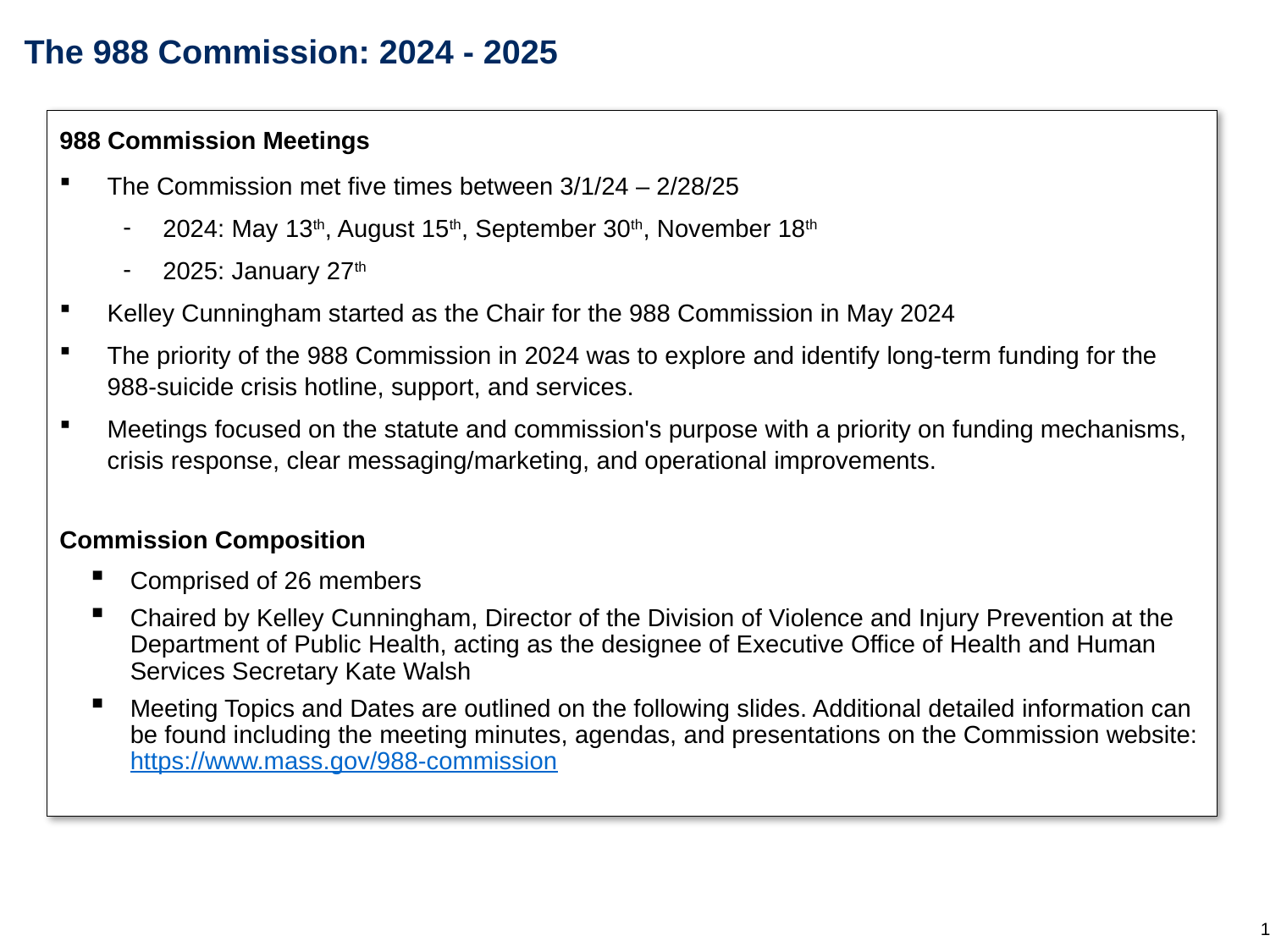

# The 988 Commission: 2024 - 2025
988 Commission Meetings
The Commission met five times between 3/1/24 – 2/28/25
2024: May 13th, August 15th, September 30th, November 18th
2025: January 27th
Kelley Cunningham started as the Chair for the 988 Commission in May 2024
The priority of the 988 Commission in 2024 was to explore and identify long-term funding for the 988-suicide crisis hotline, support, and services.
Meetings focused on the statute and commission's purpose with a priority on funding mechanisms, crisis response, clear messaging/marketing, and operational improvements.

Commission Composition
Comprised of 26 members
Chaired by Kelley Cunningham, Director of the Division of Violence and Injury Prevention at the Department of Public Health, acting as the designee of Executive Office of Health and Human Services Secretary Kate Walsh
Meeting Topics and Dates are outlined on the following slides. Additional detailed information can be found including the meeting minutes, agendas, and presentations on the Commission website: https://www.mass.gov/988-commission